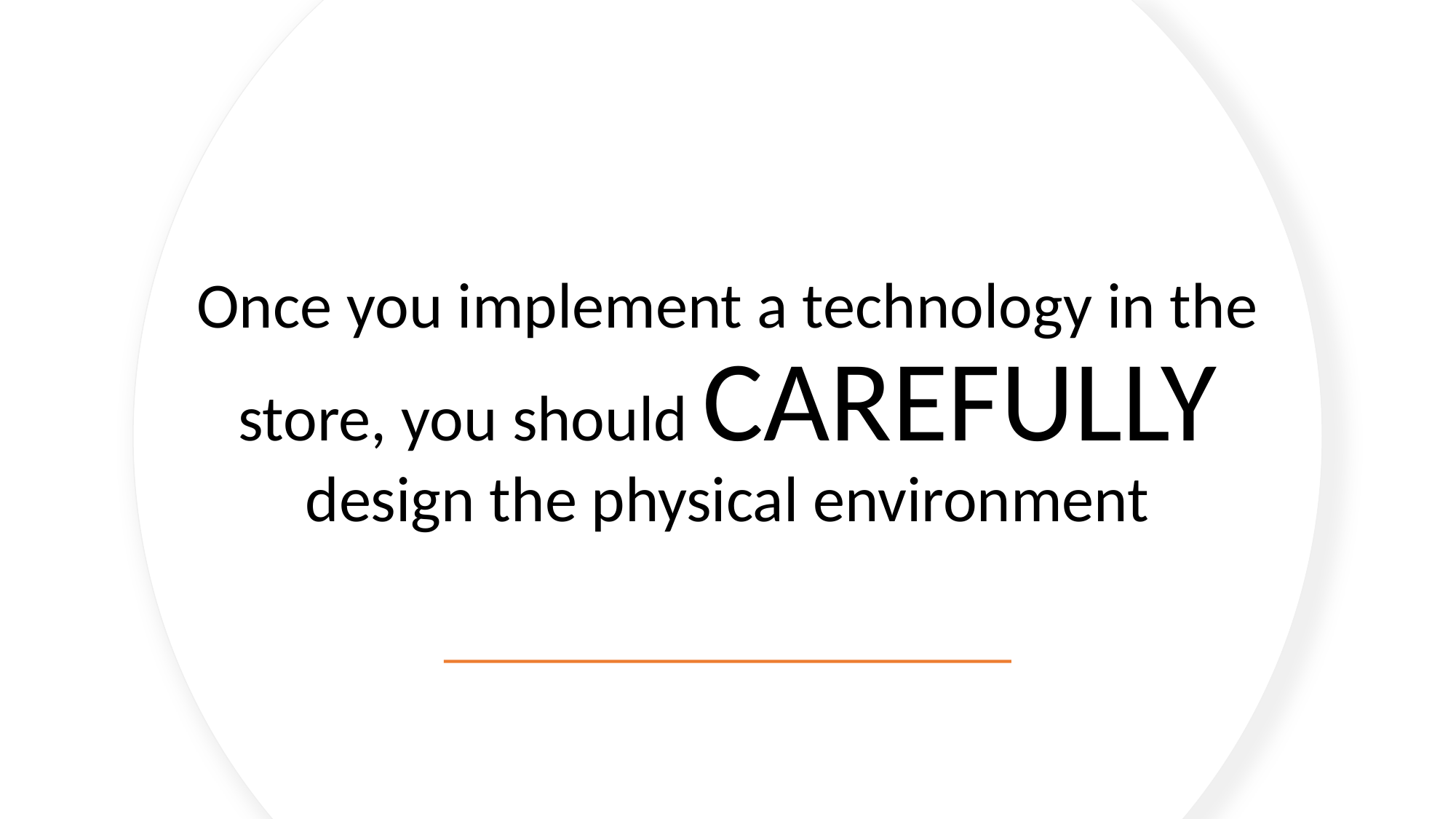

# Once you implement a technology in the store, you should CAREFULLY design the physical environment